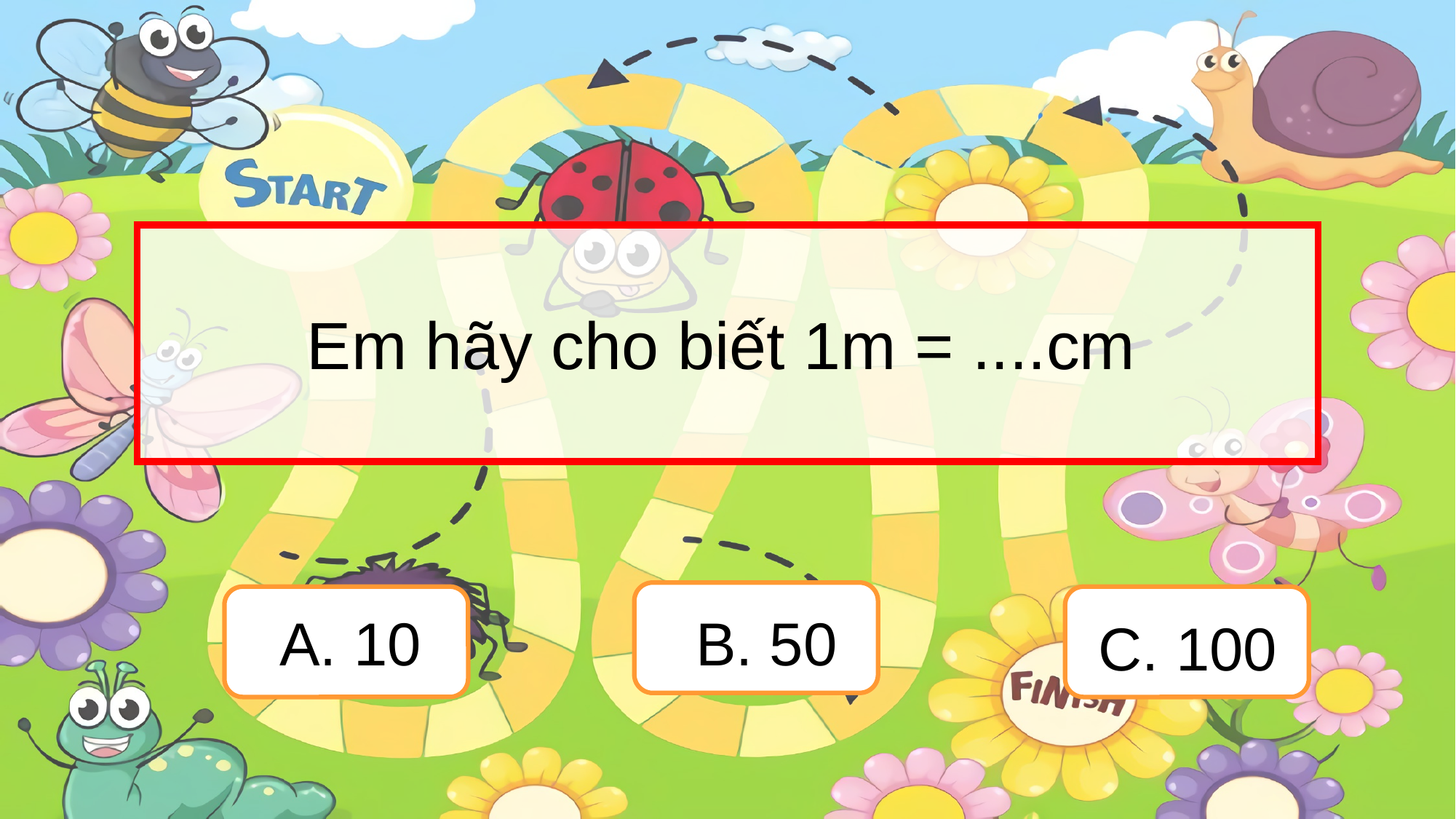

Em hãy cho biết 1m = ....cm

B. 50

A. 10

C. 100